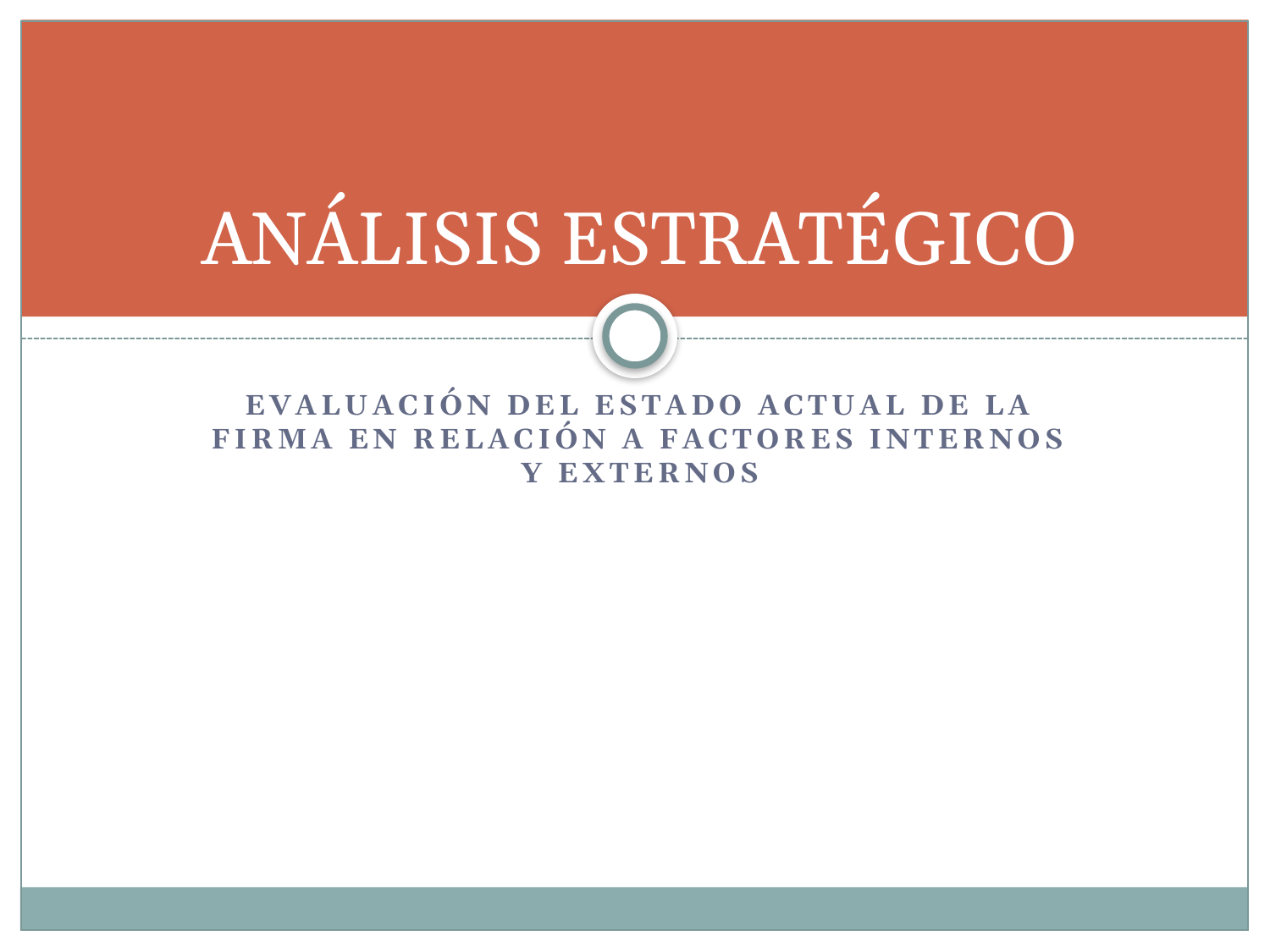

# ANÁLISIS ESTRATÉGICO
Evaluación del estado actual de la firma en relación a factores internos y externos